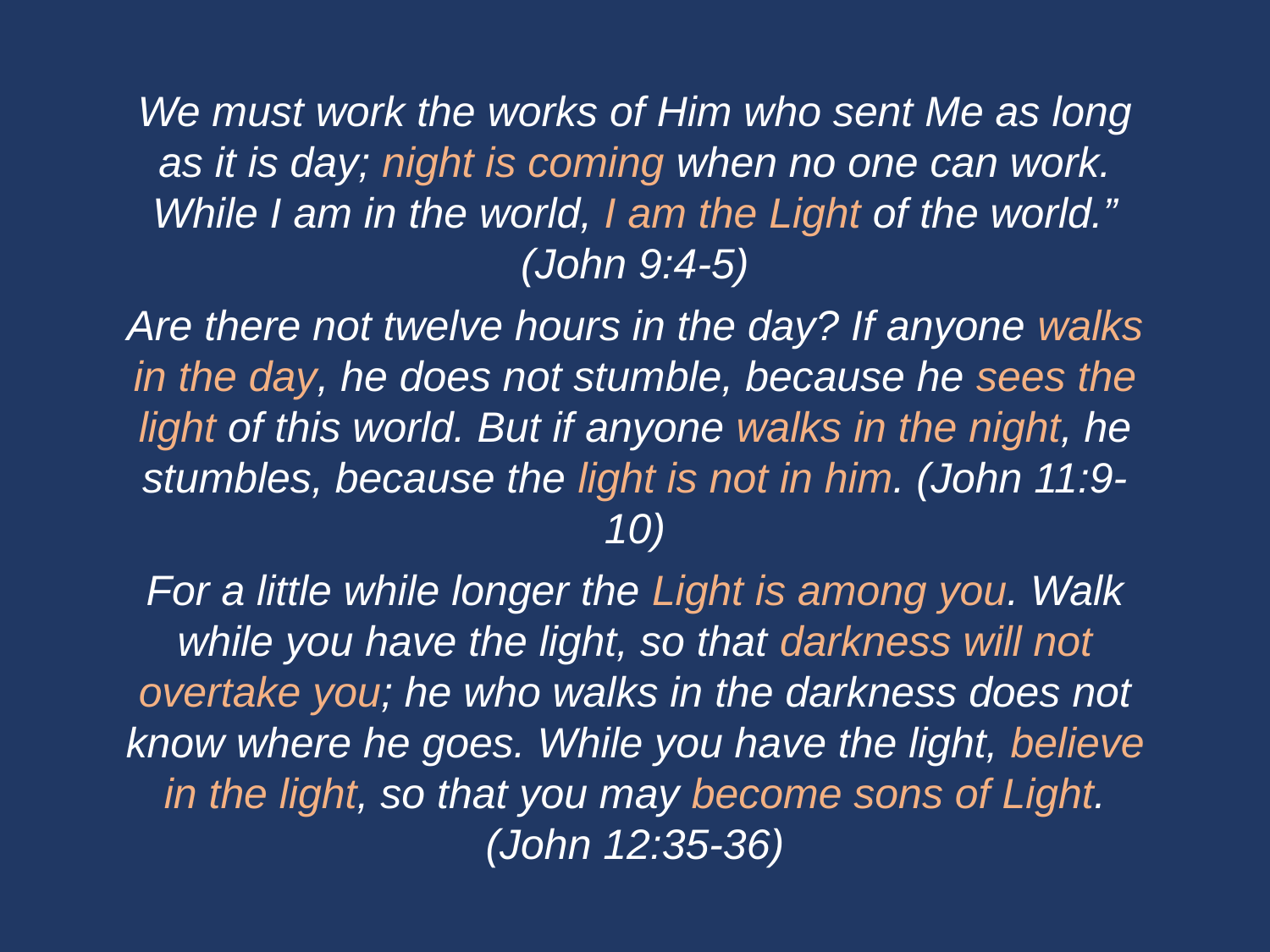

We must work the works of Him who sent Me as long as it is day; night is coming when no one can work. While I am in the world, I am the Light of the world.” (John 9:4-5)
Are there not twelve hours in the day? If anyone walks in the day, he does not stumble, because he sees the light of this world. But if anyone walks in the night, he stumbles, because the light is not in him. (John 11:9-10)
For a little while longer the Light is among you. Walk while you have the light, so that darkness will not overtake you; he who walks in the darkness does not know where he goes. While you have the light, believe in the light, so that you may become sons of Light. (John 12:35-36)